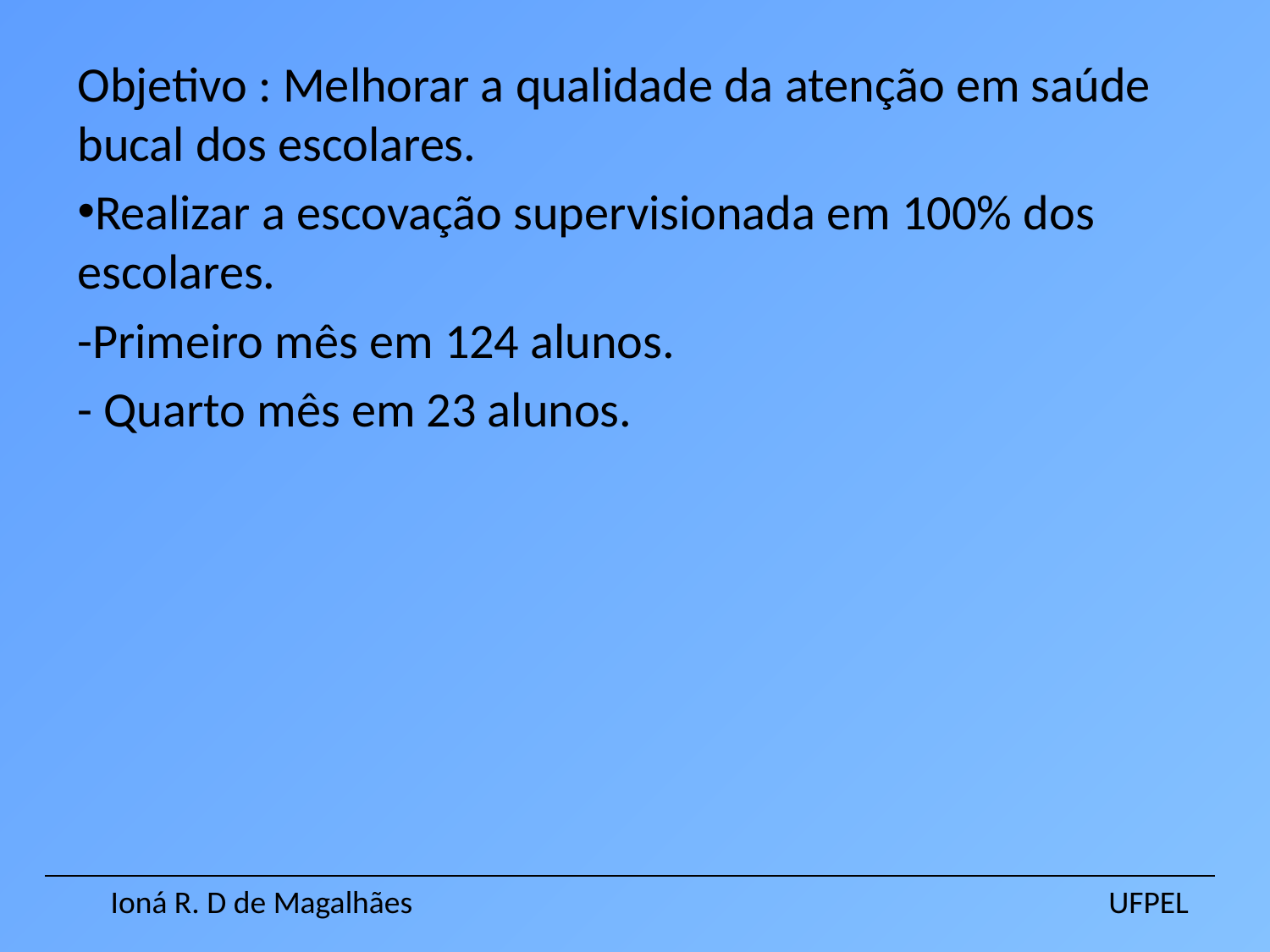

Objetivo : Melhorar a qualidade da atenção em saúde bucal dos escolares.
Realizar a escovação supervisionada em 100% dos escolares.
-Primeiro mês em 124 alunos.
- Quarto mês em 23 alunos.

      Ioná R. D de Magalhães                                                                                                 UFPEL